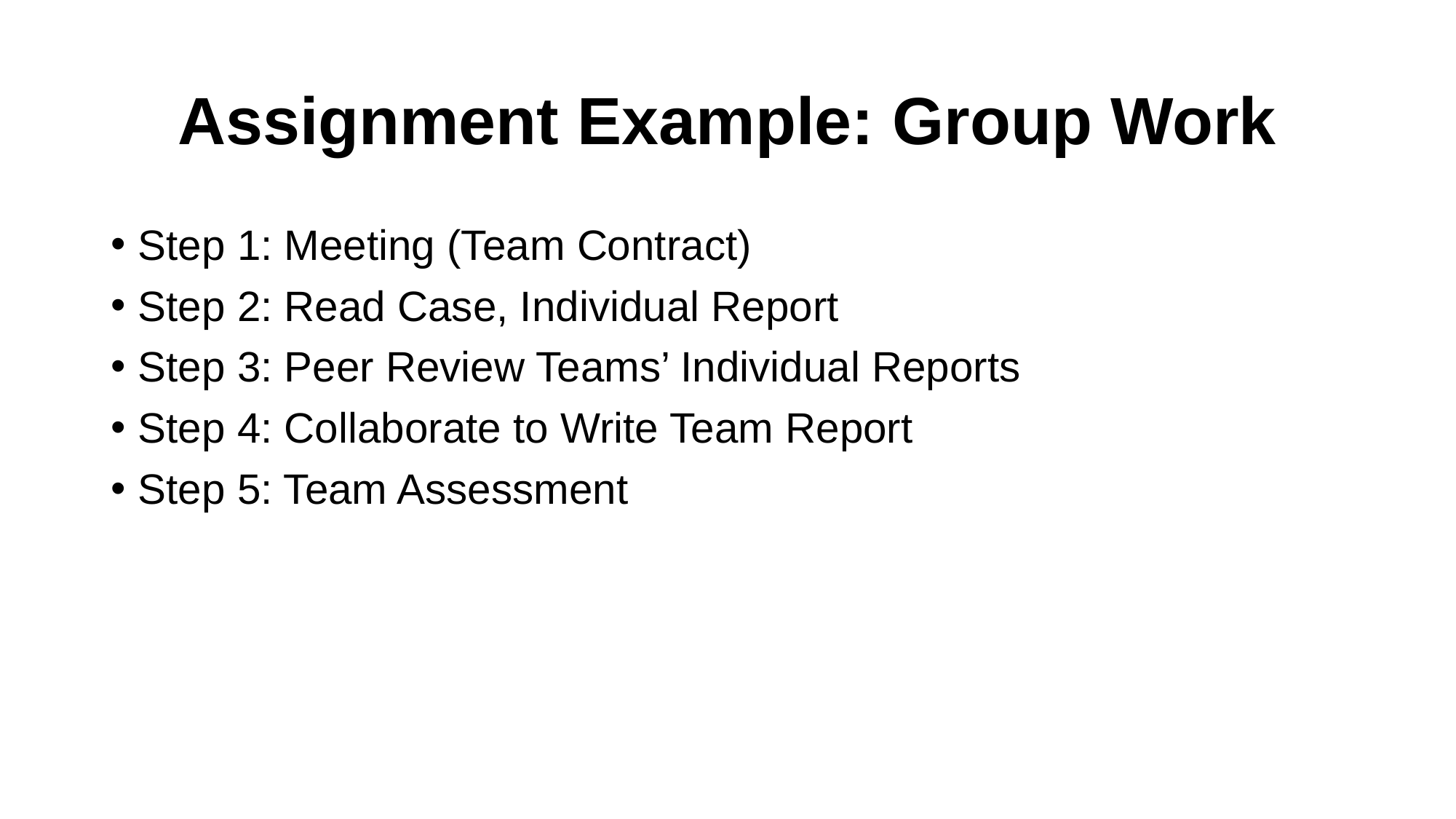

# Assignment Example: Group Work
Step 1: Meeting (Team Contract)
Step 2: Read Case, Individual Report
Step 3: Peer Review Teams’ Individual Reports
Step 4: Collaborate to Write Team Report
Step 5: Team Assessment